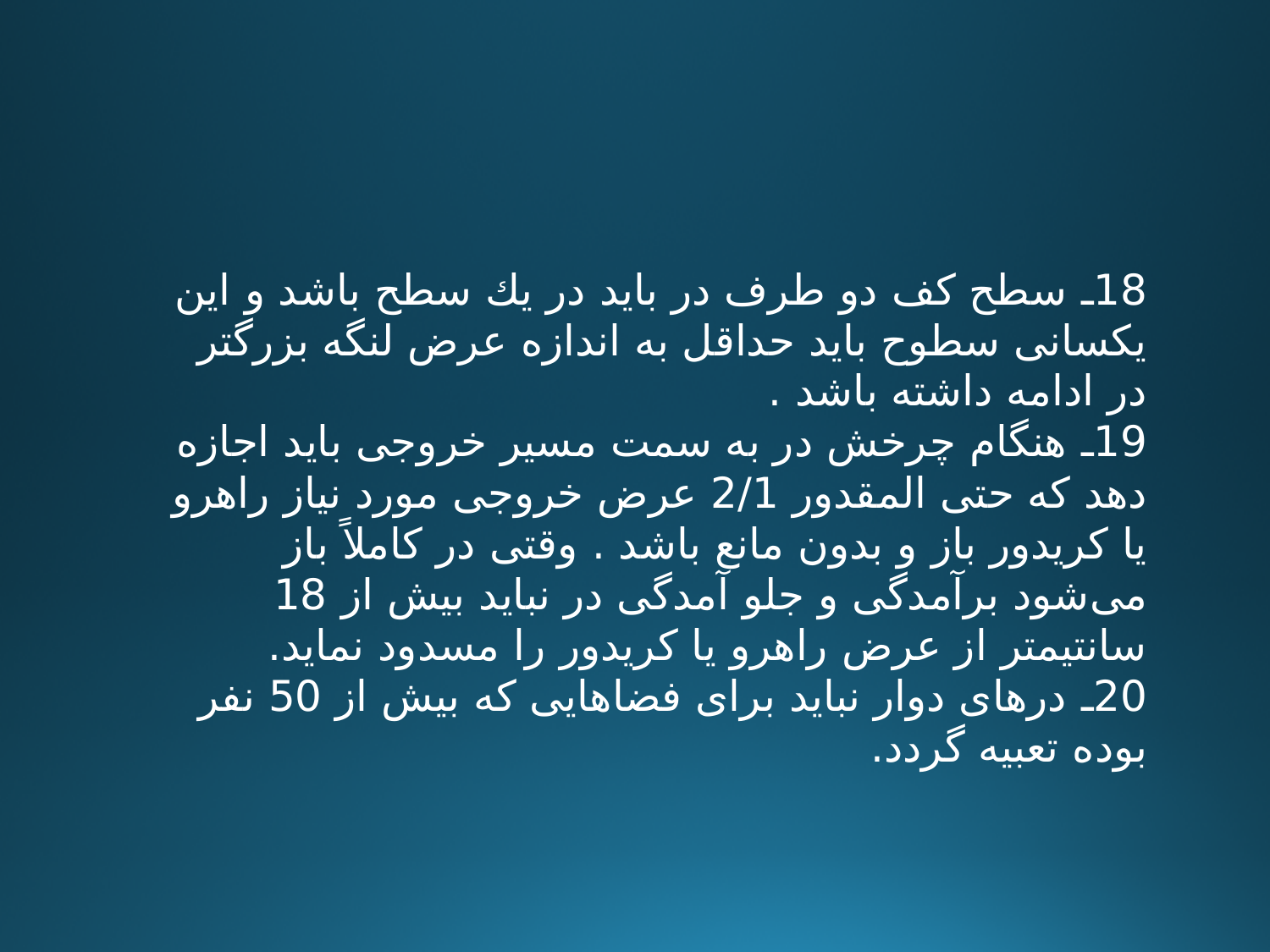

18ـ سطح كف دو طرف در باید در یك سطح باشد و این یكسانی سطوح باید حداقل به اندازه عرض لنگه بزرگتر در ادامه داشته باشد .
19ـ هنگام چرخش در به سمت مسیر خروجی باید اجازه دهد كه حتی المقدور 2/1 عرض خروجی مورد نیاز راهرو یا كریدور باز و بدون مانع باشد . وقتی در كاملاً باز می‌شود برآمدگی و جلو آمدگی در نباید بیش از 18 سانتیمتر از عرض راهرو یا كریدور را مسدود نماید.
20ـ درهای دوار نباید برای فضاهایی كه بیش از 50 نفر بوده تعبیه گردد.